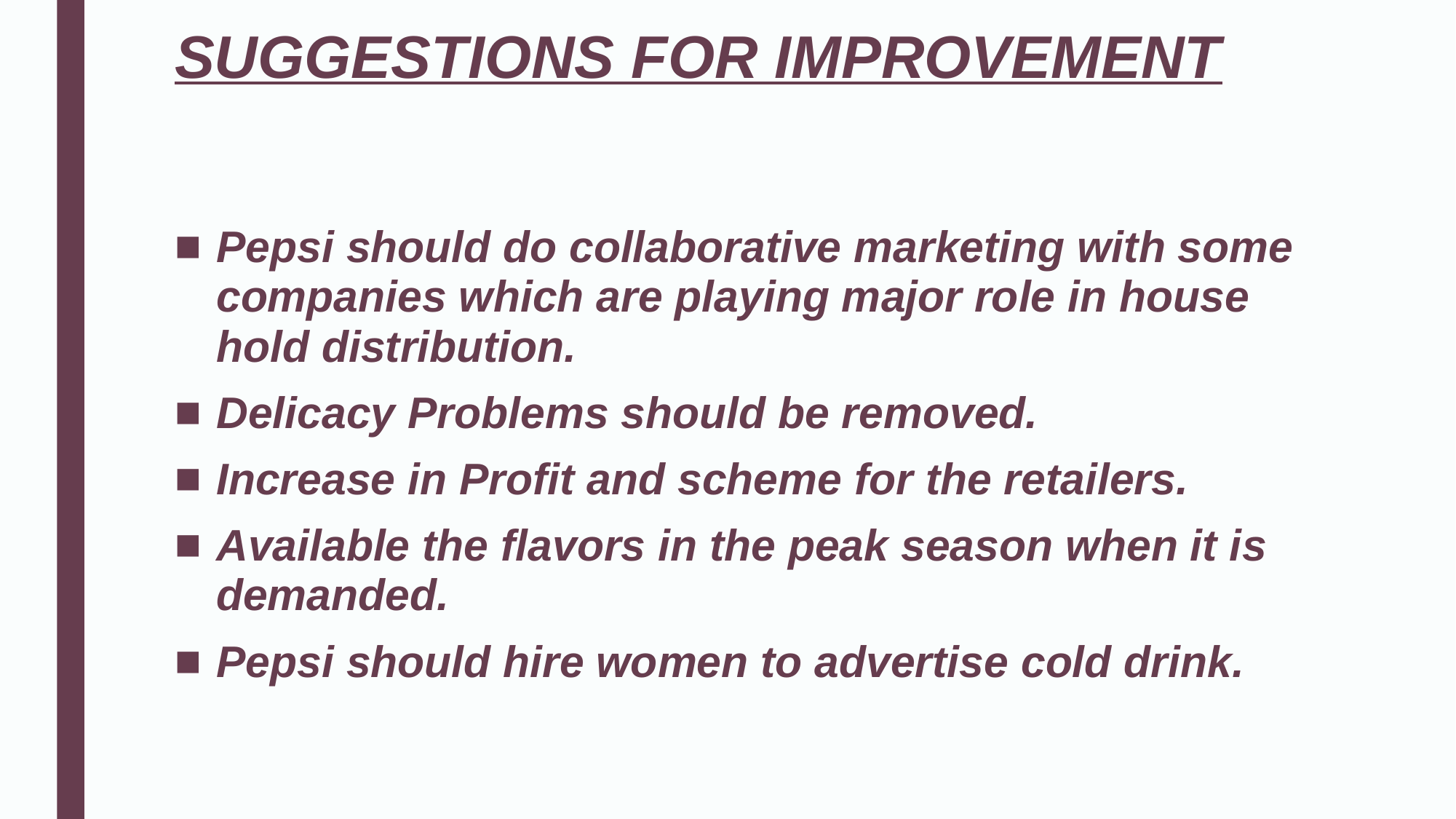

# SUGGESTIONS FOR IMPROVEMENT
Pepsi should do collaborative marketing with some companies which are playing major role in house hold distribution.
Delicacy Problems should be removed.
Increase in Profit and scheme for the retailers.
Available the flavors in the peak season when it is demanded.
Pepsi should hire women to advertise cold drink.